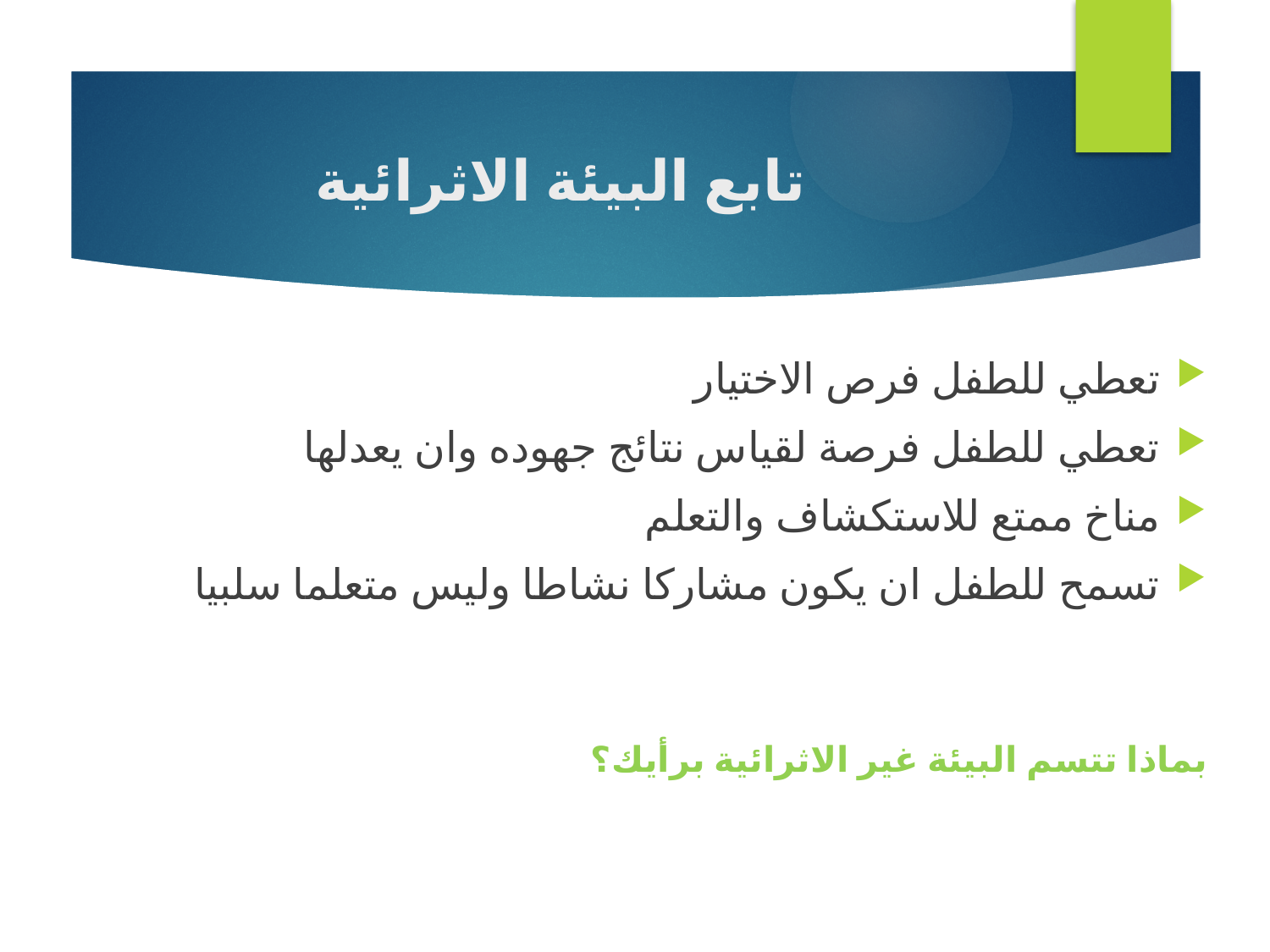

# تابع البيئة الاثرائية
تعطي للطفل فرص الاختيار
تعطي للطفل فرصة لقياس نتائج جهوده وان يعدلها
مناخ ممتع للاستكشاف والتعلم
تسمح للطفل ان يكون مشاركا نشاطا وليس متعلما سلبيا

بماذا تتسم البيئة غير الاثرائية برأيك؟